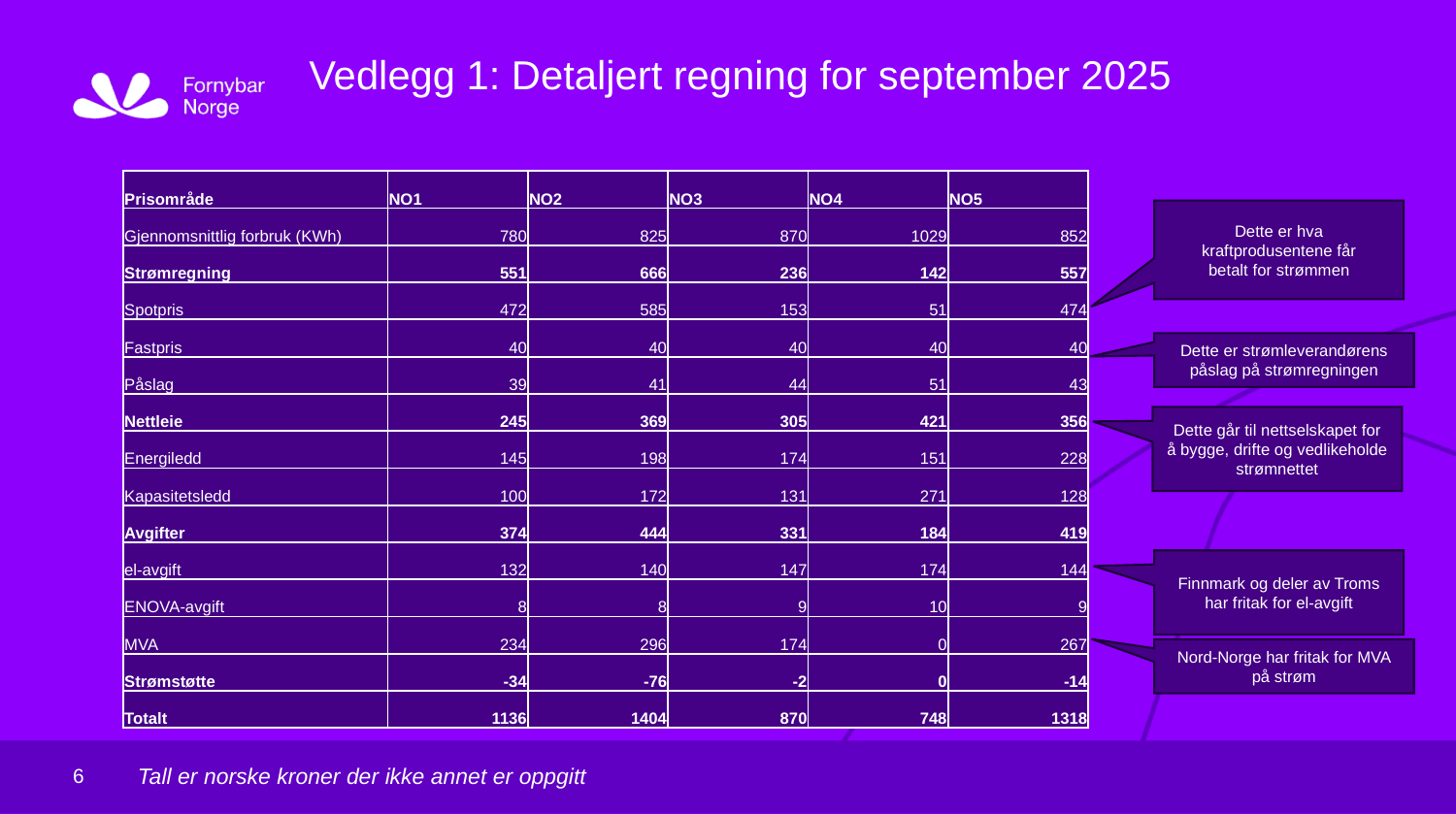

Oslo, dd.mm.yyyy
# Vedlegg 1: Detaljert regning for september 2025
| Prisområde | NO1 | NO2 | NO3 | NO4 | NO5 |
| --- | --- | --- | --- | --- | --- |
| Gjennomsnittlig forbruk (KWh) | 780 | 825 | 870 | 1029 | 852 |
| Strømregning | 551 | 666 | 236 | 142 | 557 |
| Spotpris | 472 | 585 | 153 | 51 | 474 |
| Fastpris | 40 | 40 | 40 | 40 | 40 |
| Påslag | 39 | 41 | 44 | 51 | 43 |
| Nettleie | 245 | 369 | 305 | 421 | 356 |
| Energiledd | 145 | 198 | 174 | 151 | 228 |
| Kapasitetsledd | 100 | 172 | 131 | 271 | 128 |
| Avgifter | 374 | 444 | 331 | 184 | 419 |
| el-avgift | 132 | 140 | 147 | 174 | 144 |
| ENOVA-avgift | 8 | 8 | 9 | 10 | 9 |
| MVA | 234 | 296 | 174 | 0 | 267 |
| Strømstøtte | -34 | -76 | -2 | 0 | -14 |
| Totalt | 1136 | 1404 | 870 | 748 | 1318 |
Dette er hva kraftprodusentene får betalt for strømmen
Dette er strømleverandørens påslag på strømregningen
Dette går til nettselskapet for å bygge, drifte og vedlikeholde strømnettet
Finnmark og deler av Troms har fritak for el-avgift
Nord-Norge har fritak for MVA på strøm
Tall er norske kroner der ikke annet er oppgitt
6